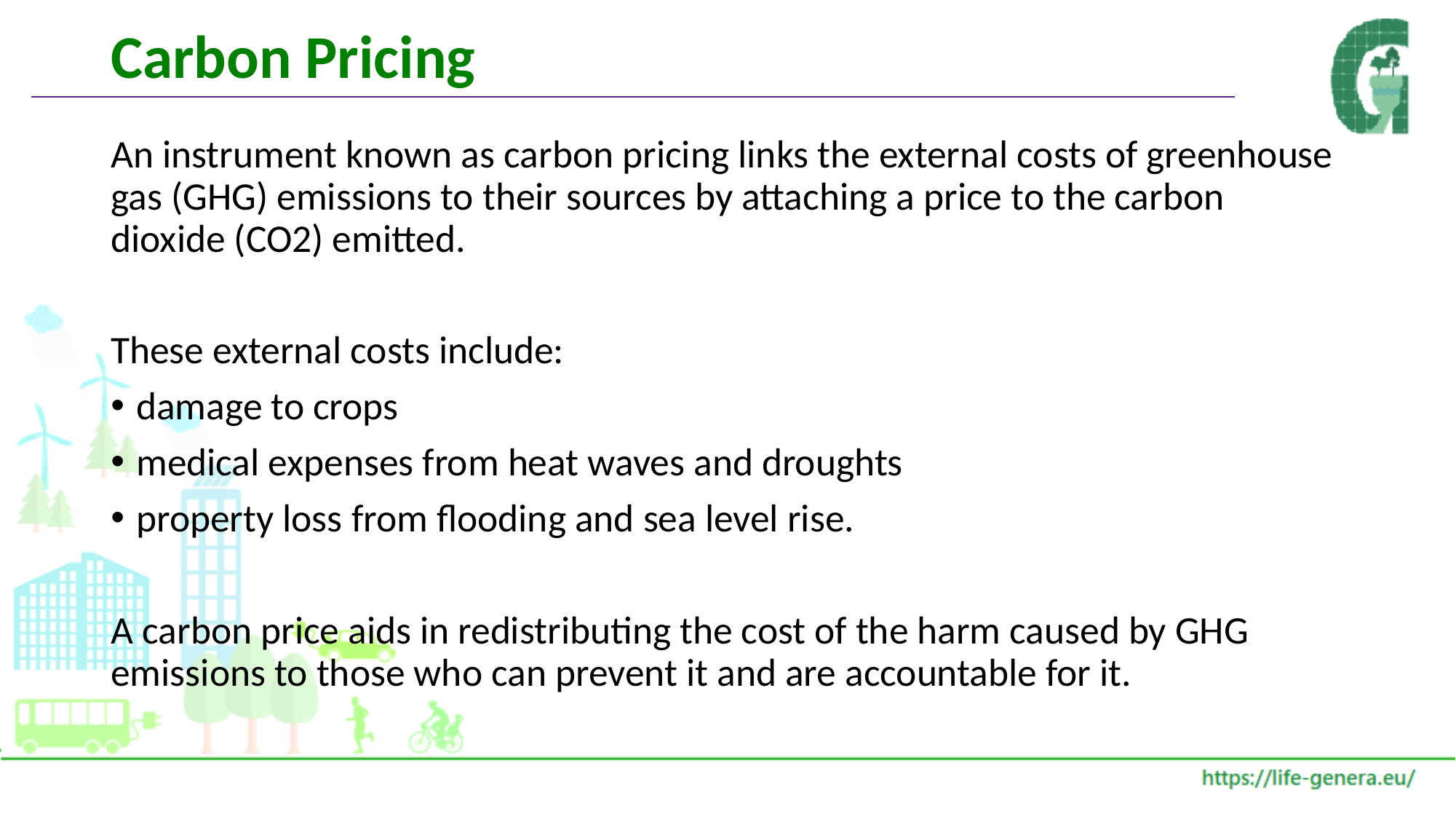

# Carbon Pricing
An instrument known as carbon pricing links the external costs of greenhouse gas (GHG) emissions to their sources by attaching a price to the carbon dioxide (CO2) emitted.

These external costs include:
damage to crops
medical expenses from heat waves and droughts
property loss from flooding and sea level rise.

A carbon price aids in redistributing the cost of the harm caused by GHG emissions to those who can prevent it and are accountable for it.